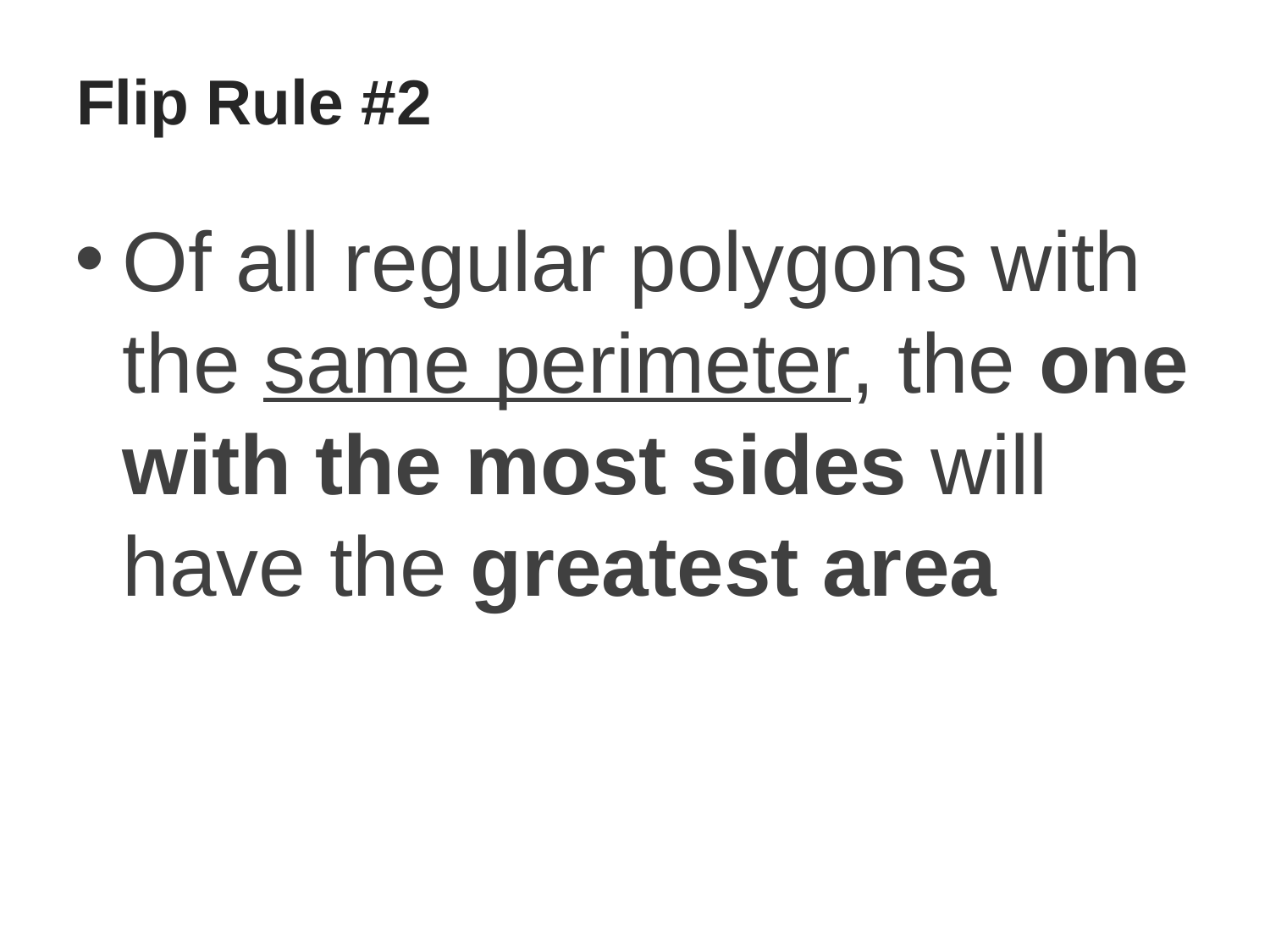

# Flip Rule #2
Of all regular polygons with the same perimeter, the one with the most sides will have the greatest area